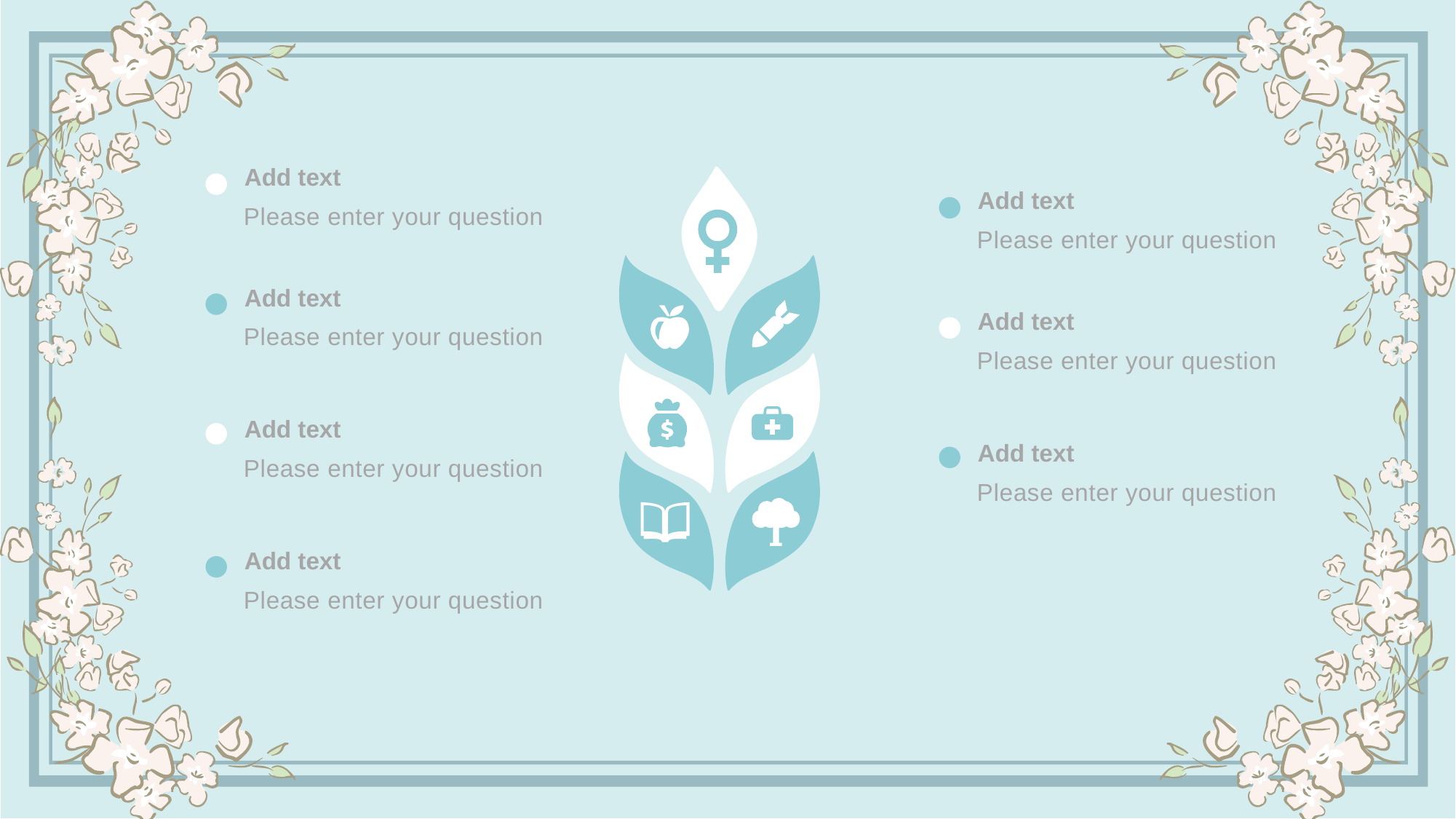

Add text

Add text
Please enter your question

Please enter your question

Add text

Add text

Please enter your question

Please enter your question

Add text

Add text
Please enter your question

Please enter your question

Add text

Please enter your question